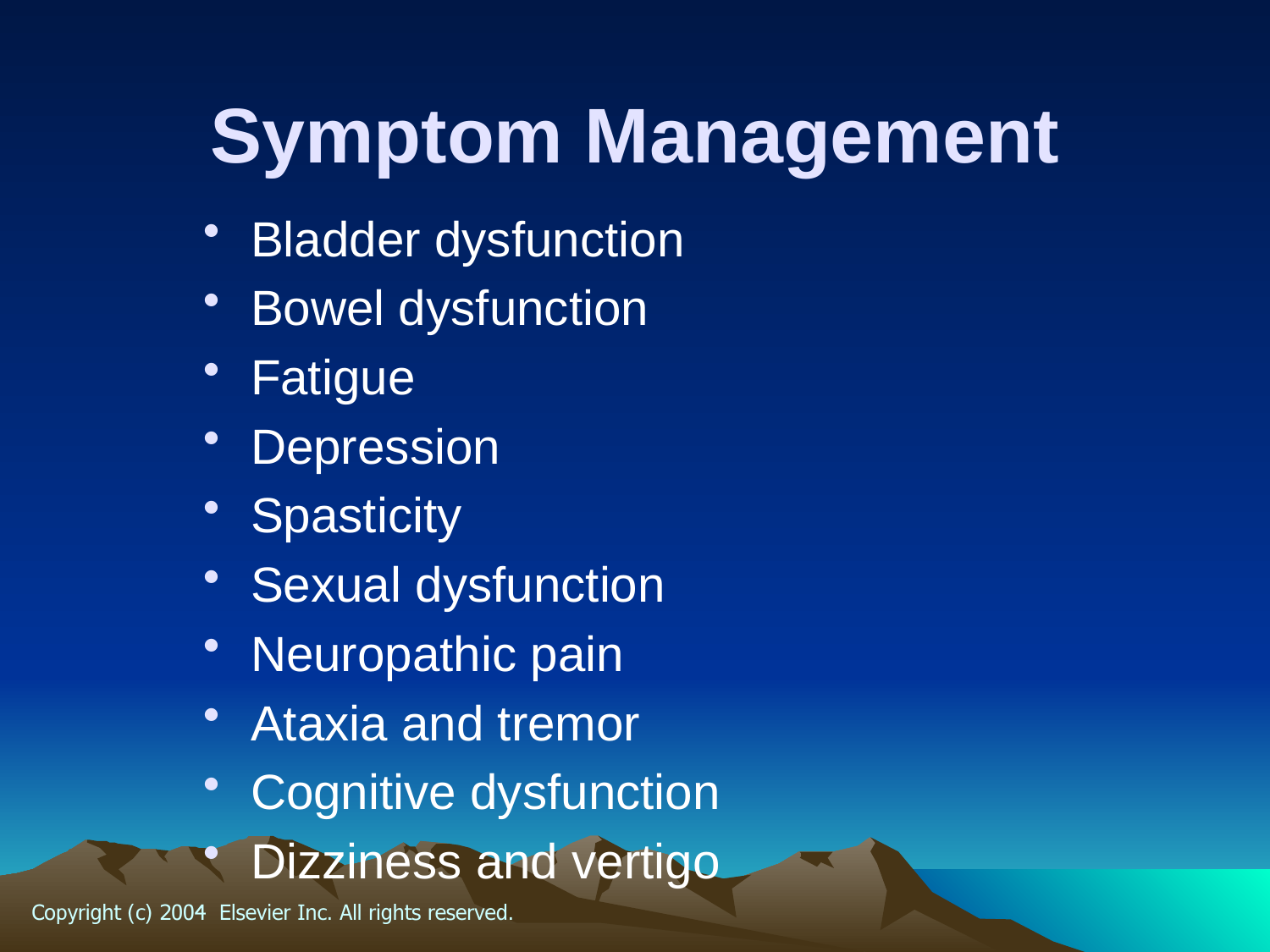

Symptom Management
Bladder dysfunction
Bowel dysfunction
Fatigue
Depression
Spasticity
Sexual dysfunction
Neuropathic pain
Ataxia and tremor
Cognitive dysfunction
Dizziness and vertigo